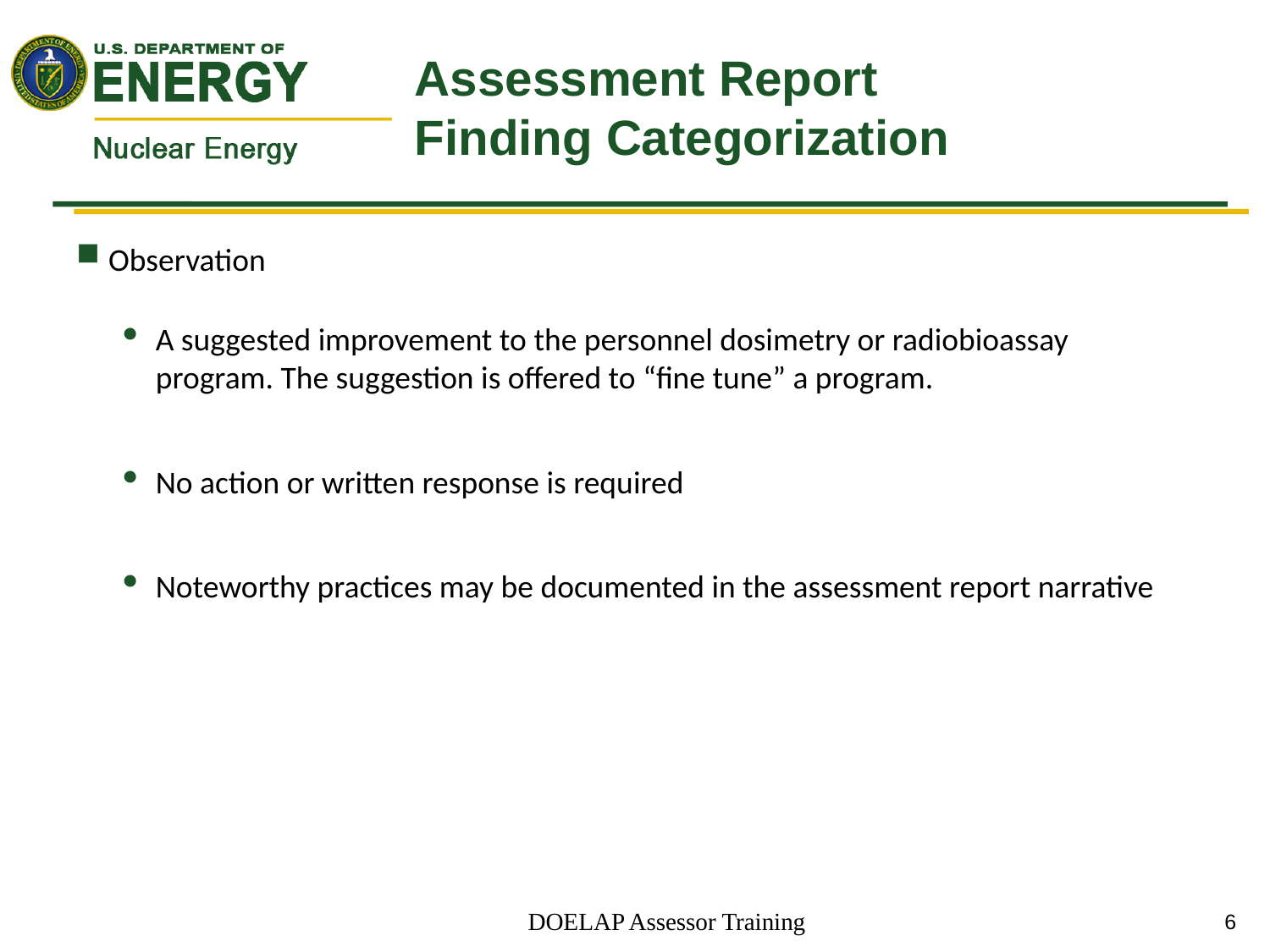

# Assessment Report Finding Categorization
Observation

A suggested improvement to the personnel dosimetry or radiobioassay program. The suggestion is offered to “fine tune” a program.

No action or written response is required

Noteworthy practices may be documented in the assessment report narrative
DOELAP Assessor Training